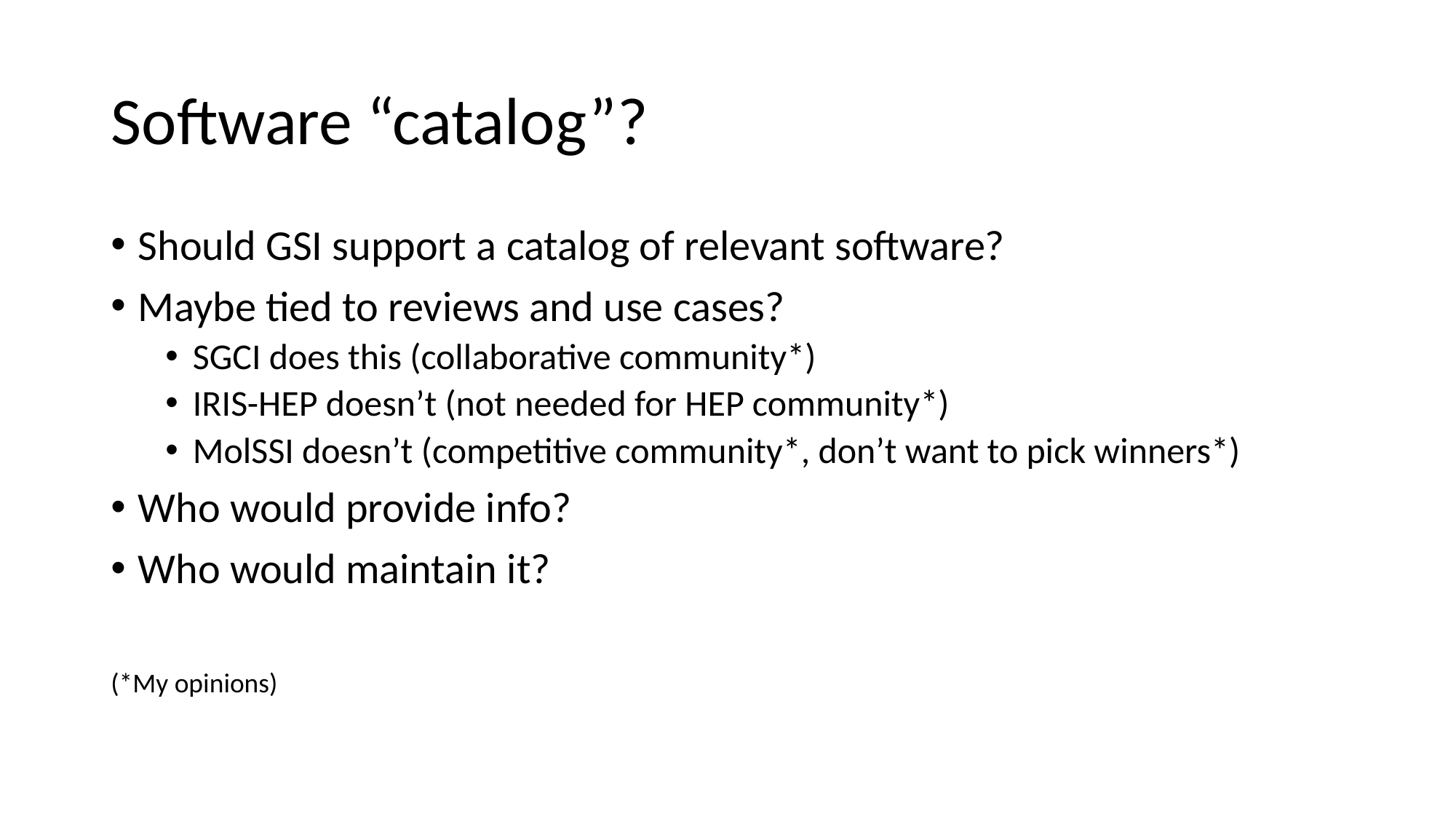

# Software “catalog”?
Should GSI support a catalog of relevant software?
Maybe tied to reviews and use cases?
SGCI does this (collaborative community*)
IRIS-HEP doesn’t (not needed for HEP community*)
MolSSI doesn’t (competitive community*, don’t want to pick winners*)
Who would provide info?
Who would maintain it?

(*My opinions)